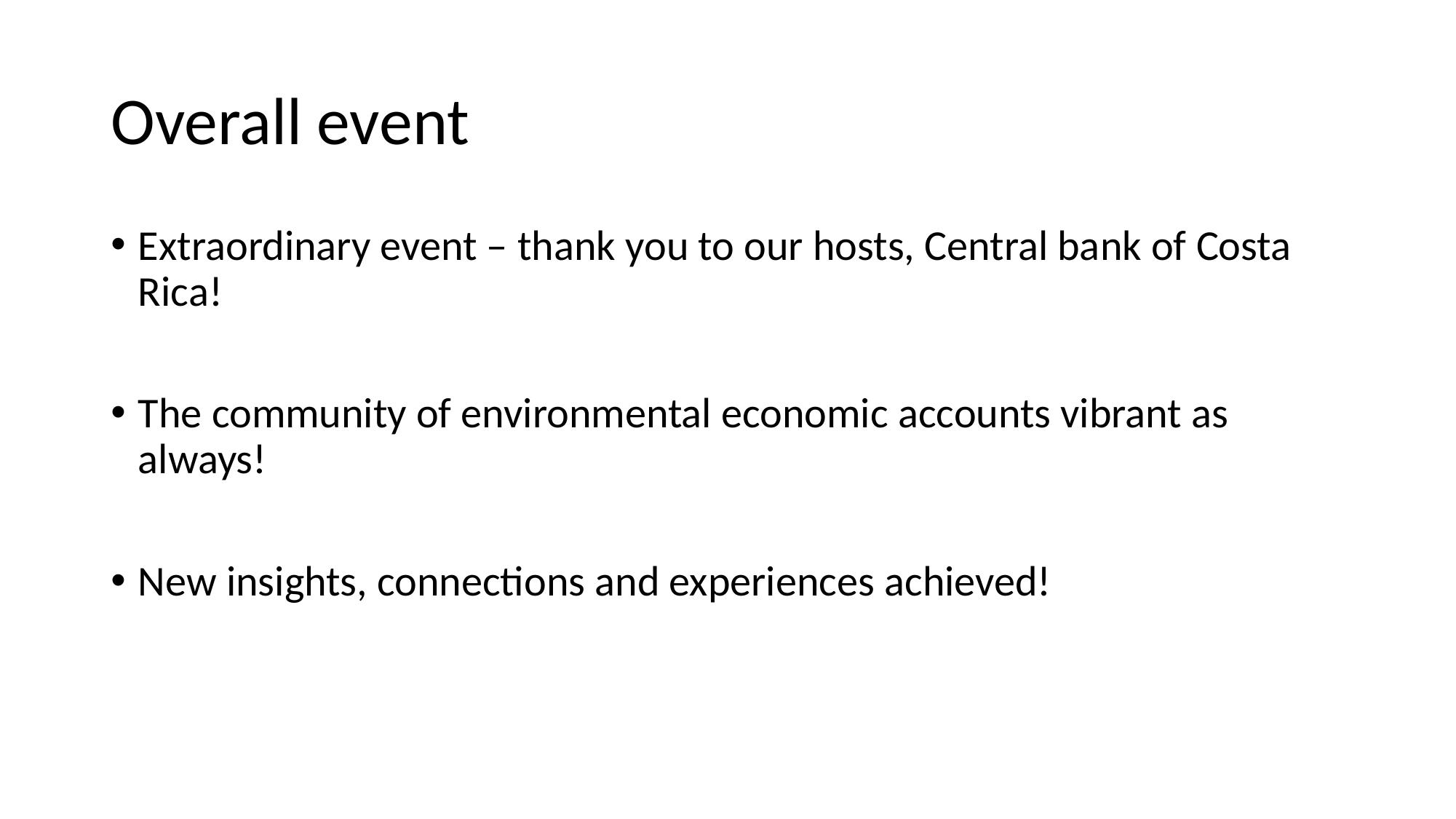

# Overall event
Extraordinary event – thank you to our hosts, Central bank of Costa Rica!

The community of environmental economic accounts vibrant as always!

New insights, connections and experiences achieved!